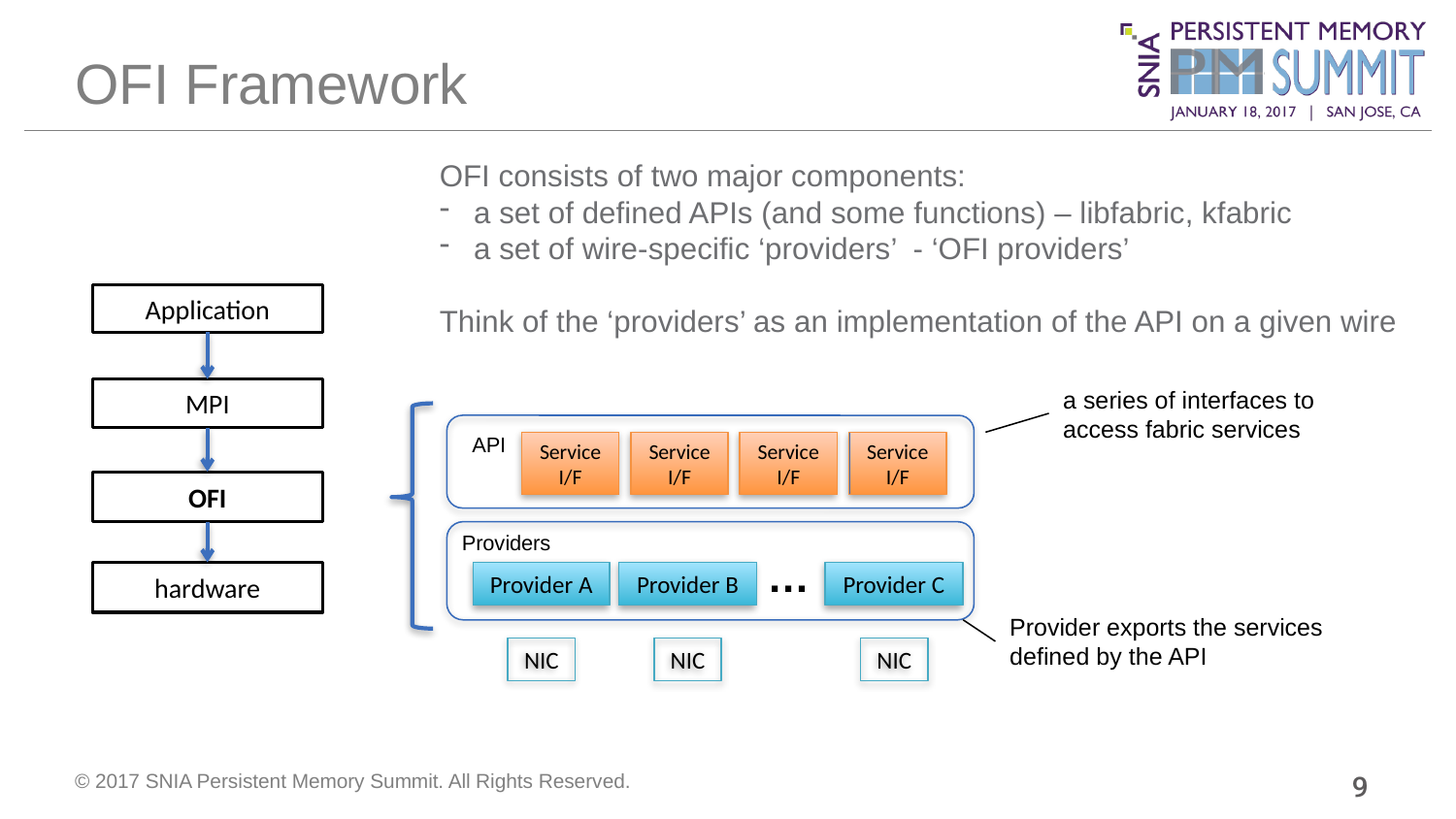

# OFI Framework
OFI consists of two major components:
a set of defined APIs (and some functions) – libfabric, kfabric
a set of wire-specific ‘providers’  - ‘OFI providers’

Think of the ‘providers’ as an implementation of the API on a given wire
Application
a series of interfaces to access fabric services
MPI

API
Service I/F
Service I/F
Service I/F
Service I/F
OFI

Providers
…
Provider A
Provider B
Provider C
hardware
Provider exports the services defined by the API
NIC
NIC
NIC
9